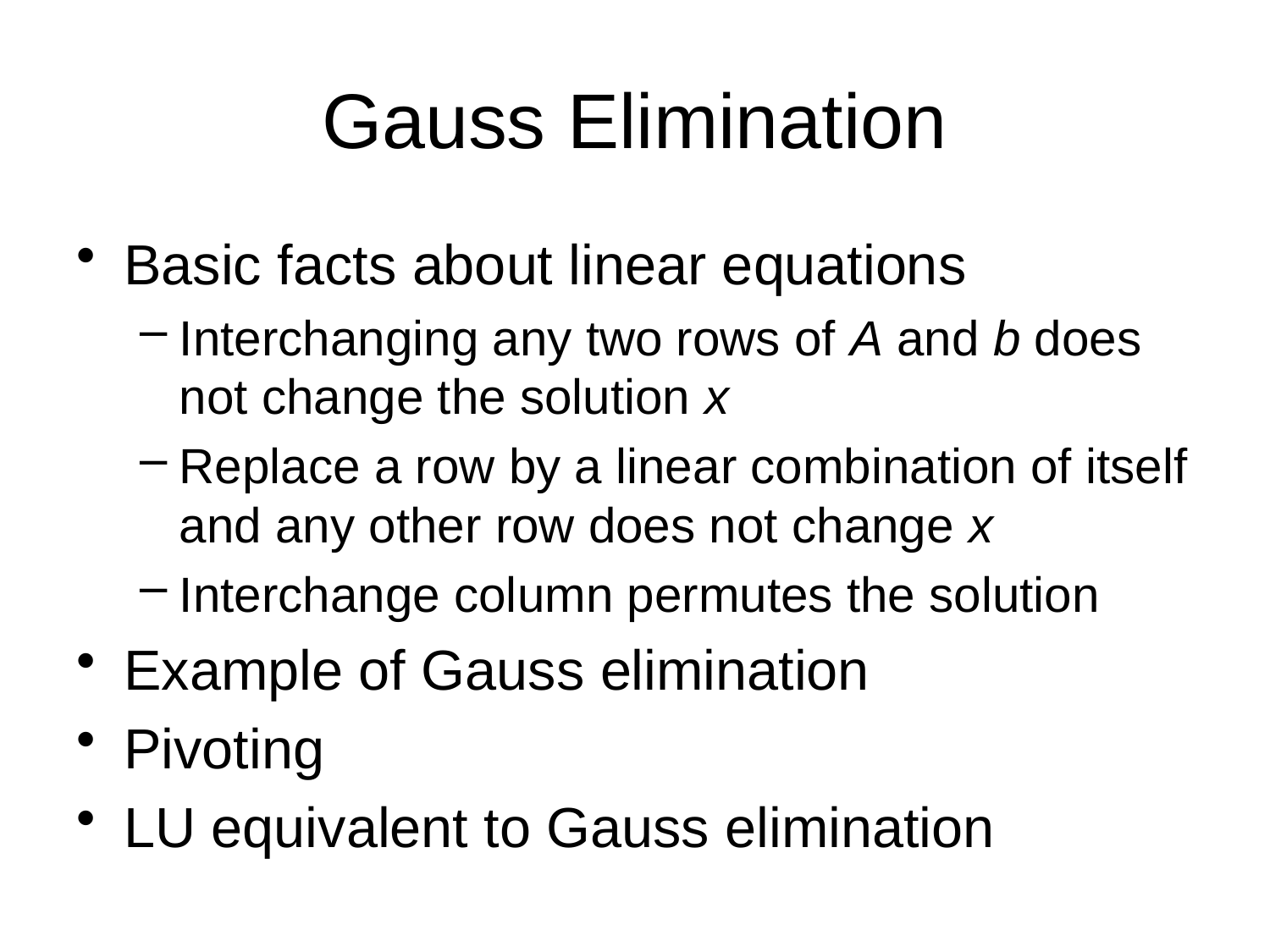

# Gauss Elimination
Basic facts about linear equations
Interchanging any two rows of A and b does not change the solution x
Replace a row by a linear combination of itself and any other row does not change x
Interchange column permutes the solution
Example of Gauss elimination
Pivoting
LU equivalent to Gauss elimination